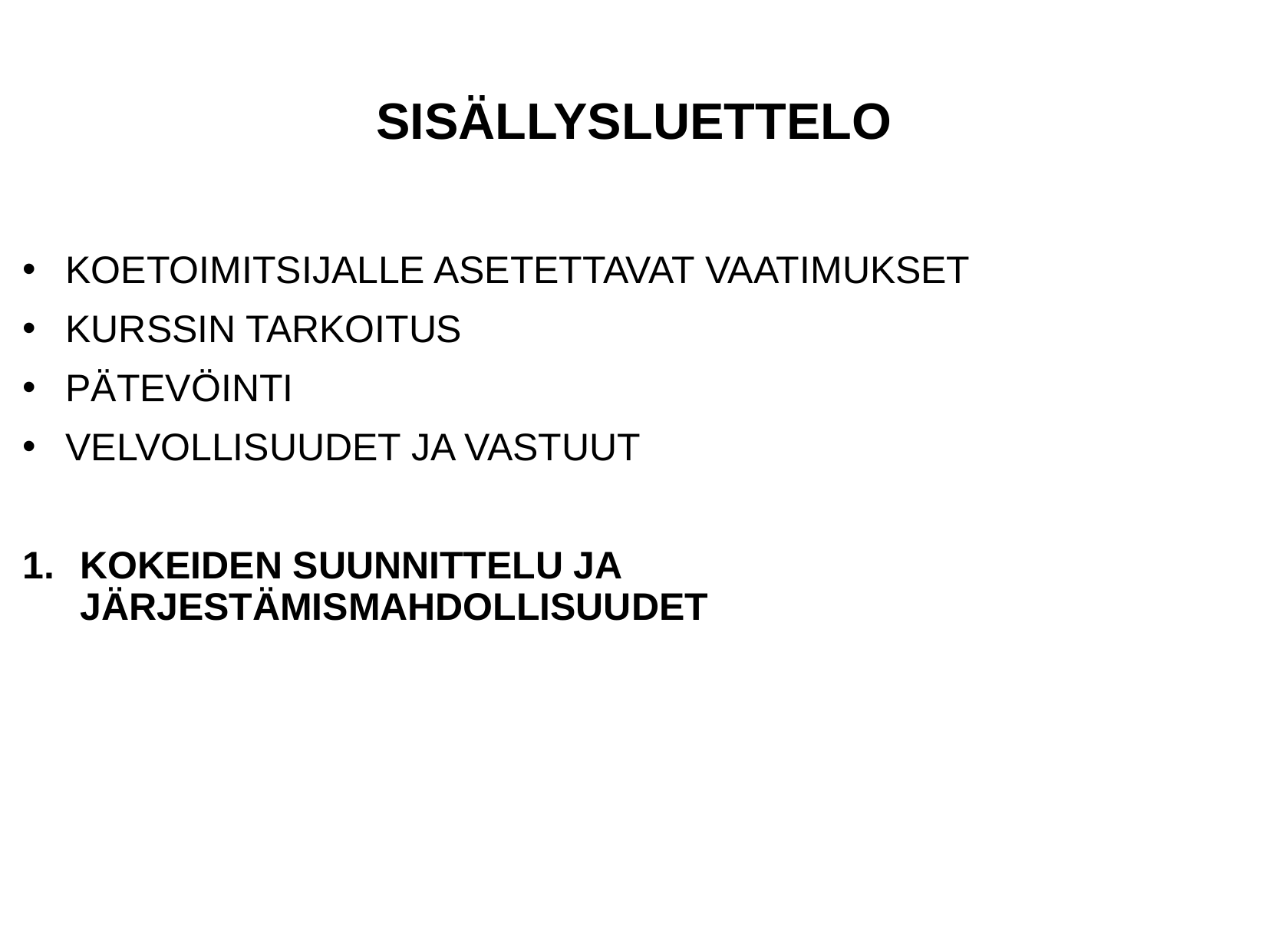

# SISÄLLYSLUETTELO
KOETOIMITSIJALLE ASETETTAVAT VAATIMUKSET
KURSSIN TARKOITUS
PÄTEVÖINTI
VELVOLLISUUDET JA VASTUUT

KOKEIDEN SUUNNITTELU JA JÄRJESTÄMISMAHDOLLISUUDET